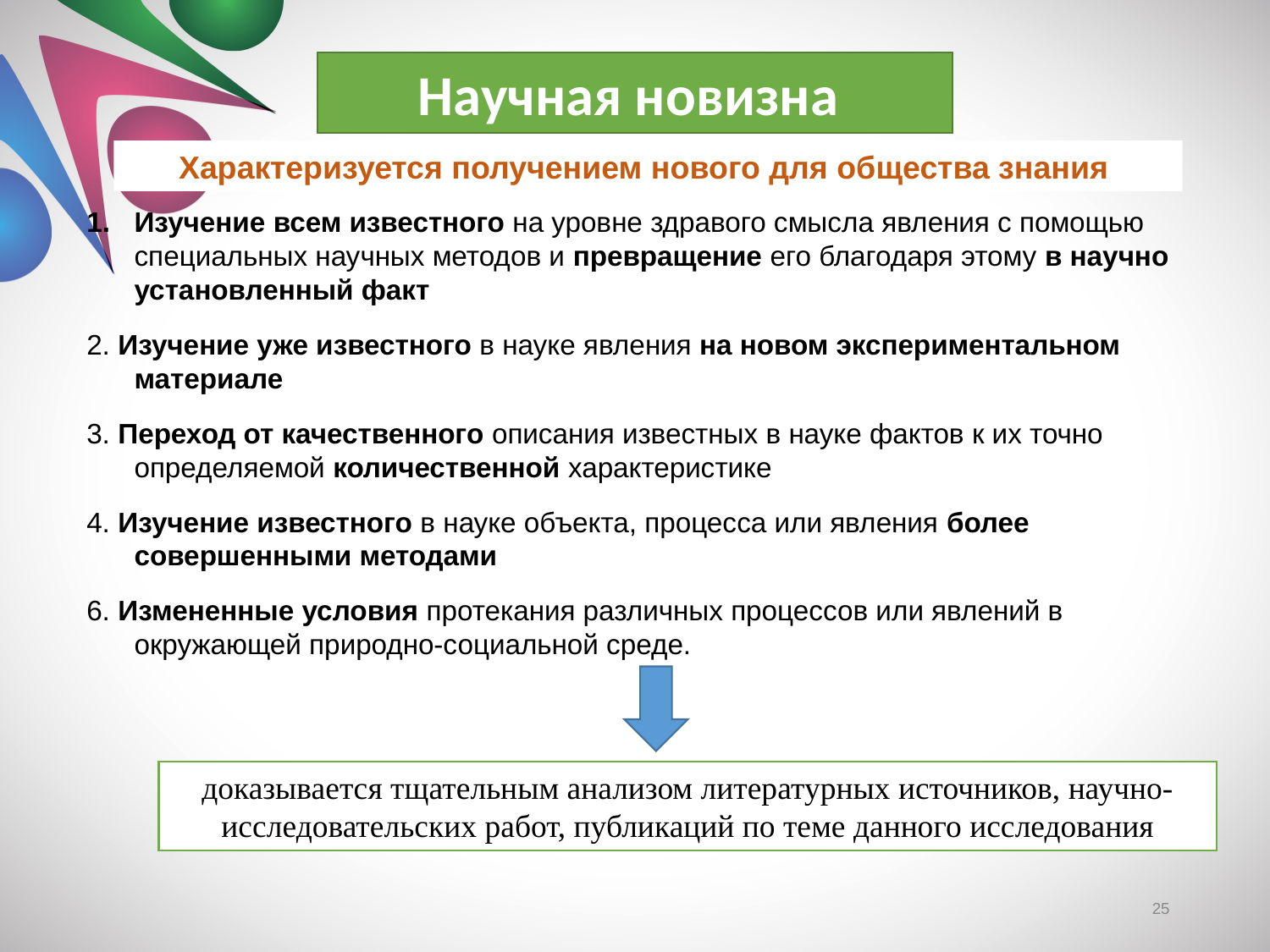

Научная новизна
Характеризуется получением нового для общества знания
Изучение всем известного на уровне здравого смысла явления с помощью специальных научных методов и превращение его благодаря этому в научно установленный факт
2. Изучение уже известного в науке явления на новом экспериментальном материале
3. Переход от качественного описания известных в науке фактов к их точно определяемой количественной характеристике
4. Изучение известного в науке объекта, процесса или явления более совершенными методами
6. Измененные условия протекания различных процессов или явлений в окружающей природно-социальной среде.

доказывается тщательным анализом литературных источников, научно-исследовательских работ, публикаций по теме данного исследования
25